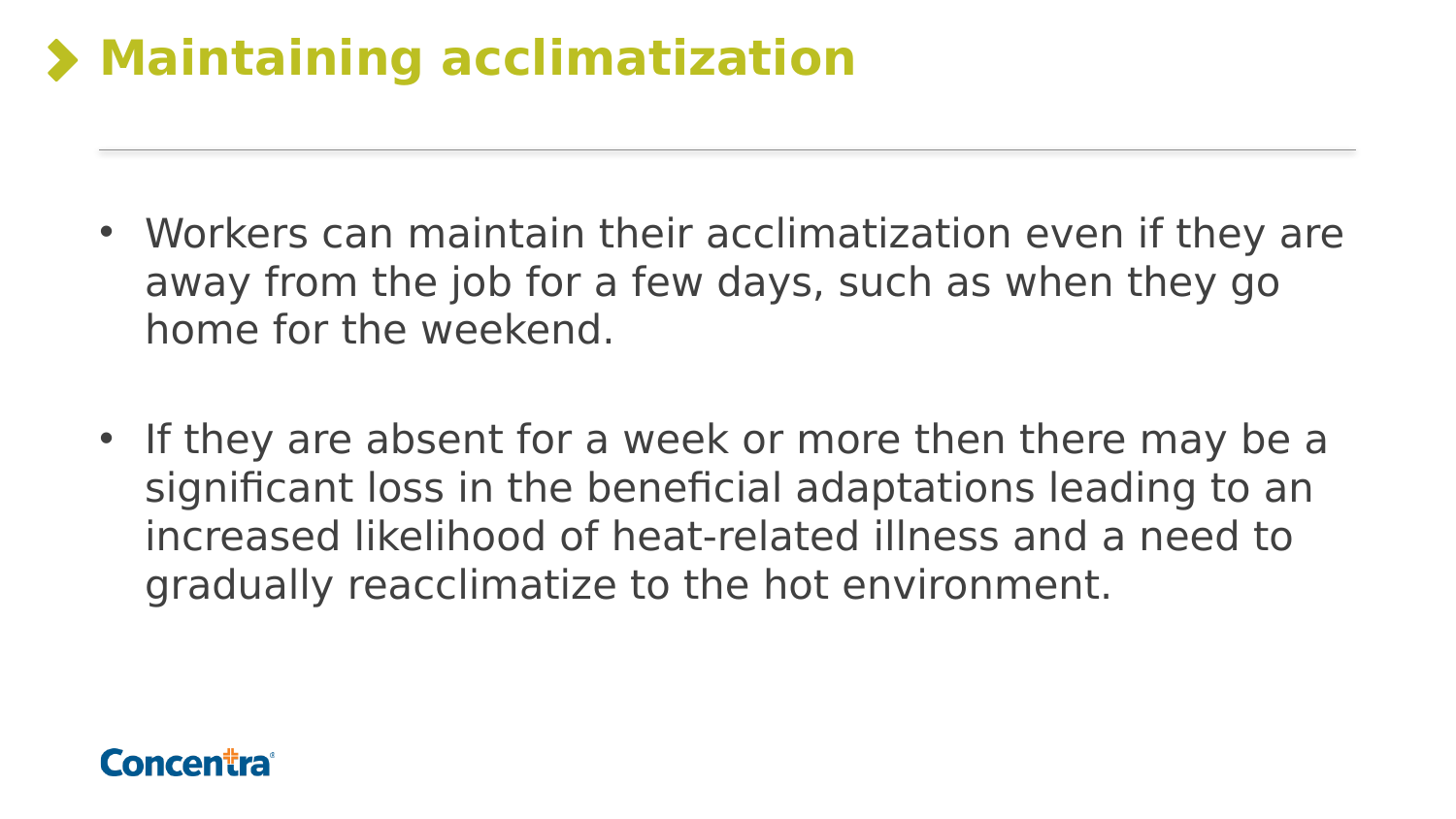

# Maintaining acclimatization

Workers can maintain their acclimatization even if they are away from the job for a few days, such as when they go home for the weekend.

If they are absent for a week or more then there may be a significant loss in the beneficial adaptations leading to an increased likelihood of heat-related illness and a need to gradually reacclimatize to the hot environment.